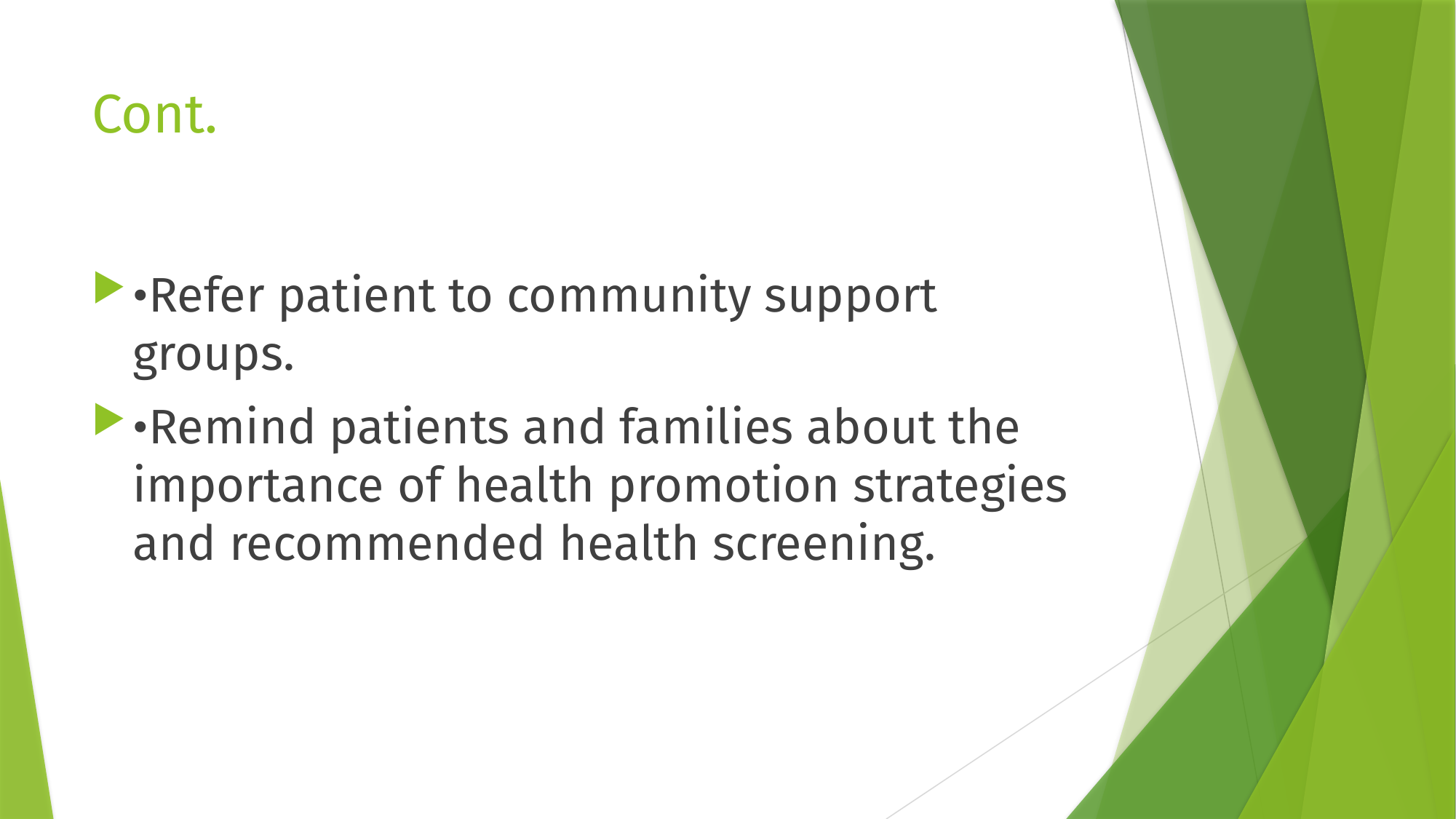

# Cont.
•Refer patient to community support groups.
•Remind patients and families about the importance of health promotion strategies and recommended health screening.